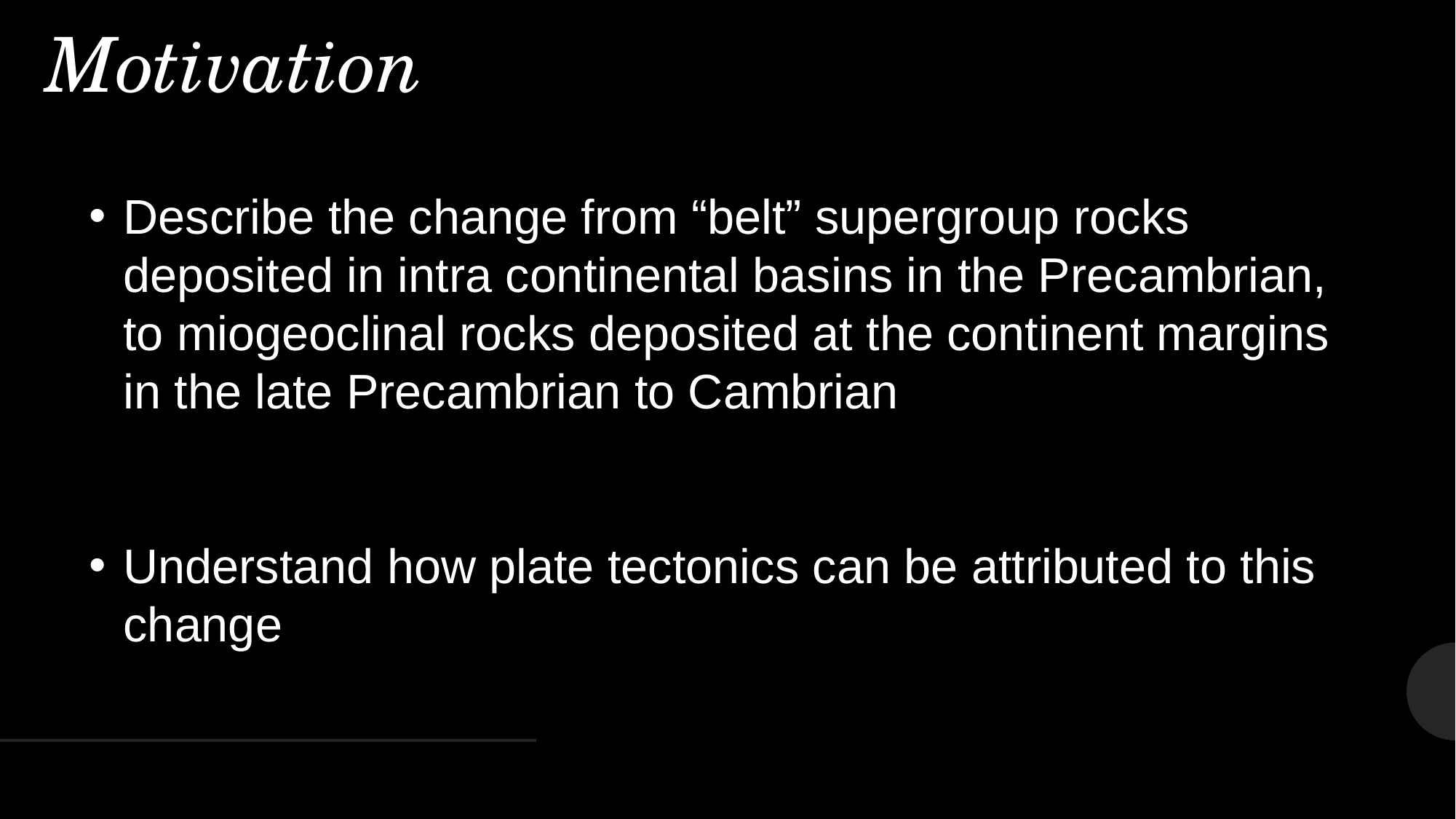

# Motivation
Describe the change from “belt” supergroup rocks deposited in intra continental basins in the Precambrian, to miogeoclinal rocks deposited at the continent margins in the late Precambrian to Cambrian

Understand how plate tectonics can be attributed to this change